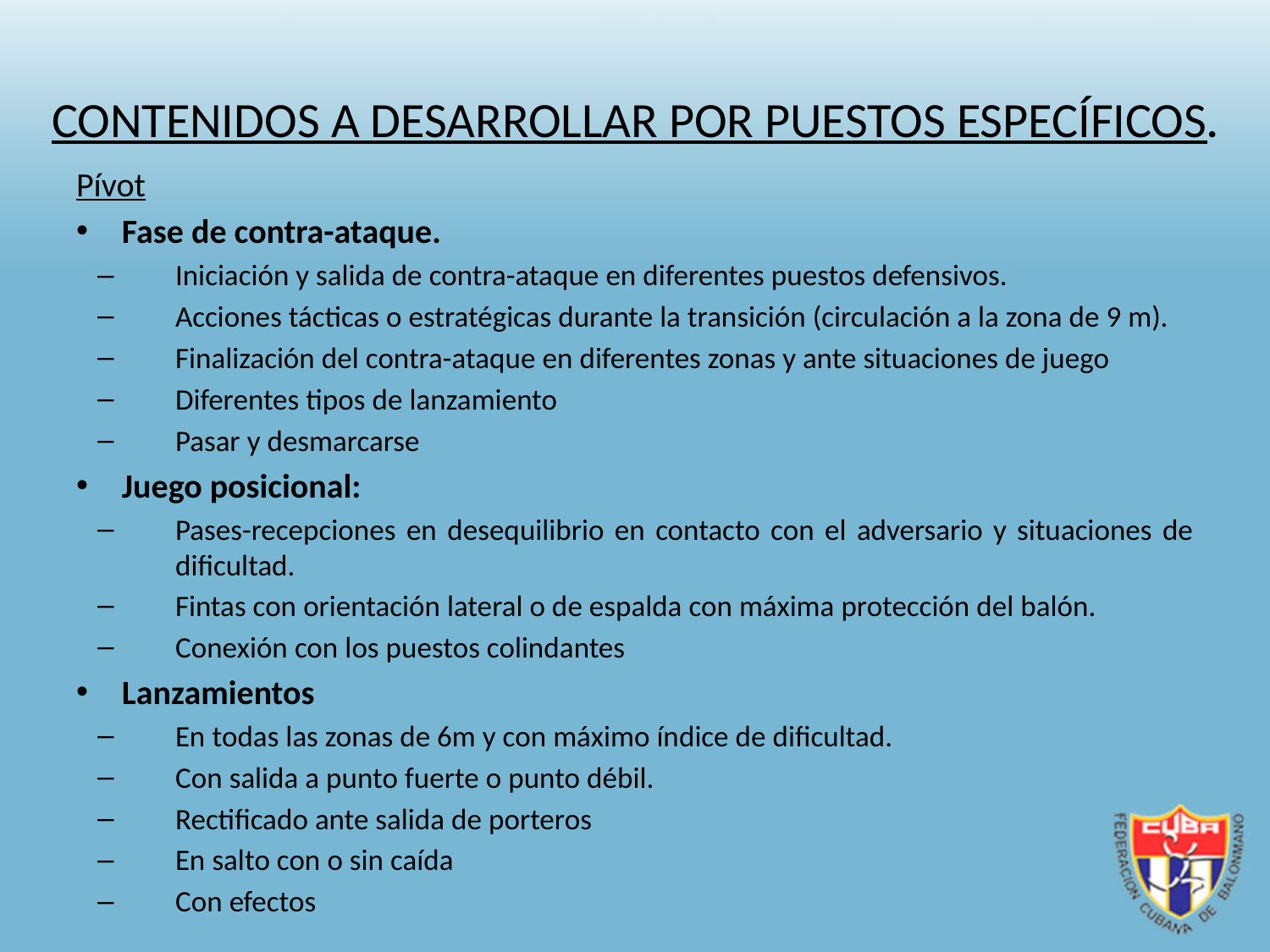

# CONTENIDOS A DESARROLLAR POR PUESTOS ESPECÍFICOS.
Pívot
Fase de contra-ataque.
Iniciación y salida de contra-ataque en diferentes puestos defensivos.
Acciones tácticas o estratégicas durante la transición (circulación a la zona de 9 m).
Finalización del contra-ataque en diferentes zonas y ante situaciones de juego
Diferentes tipos de lanzamiento
Pasar y desmarcarse
Juego posicional:
Pases-recepciones en desequilibrio en contacto con el adversario y situaciones de dificultad.
Fintas con orientación lateral o de espalda con máxima protección del balón.
Conexión con los puestos colindantes
Lanzamientos
En todas las zonas de 6m y con máximo índice de dificultad.
Con salida a punto fuerte o punto débil.
Rectificado ante salida de porteros
En salto con o sin caída
Con efectos